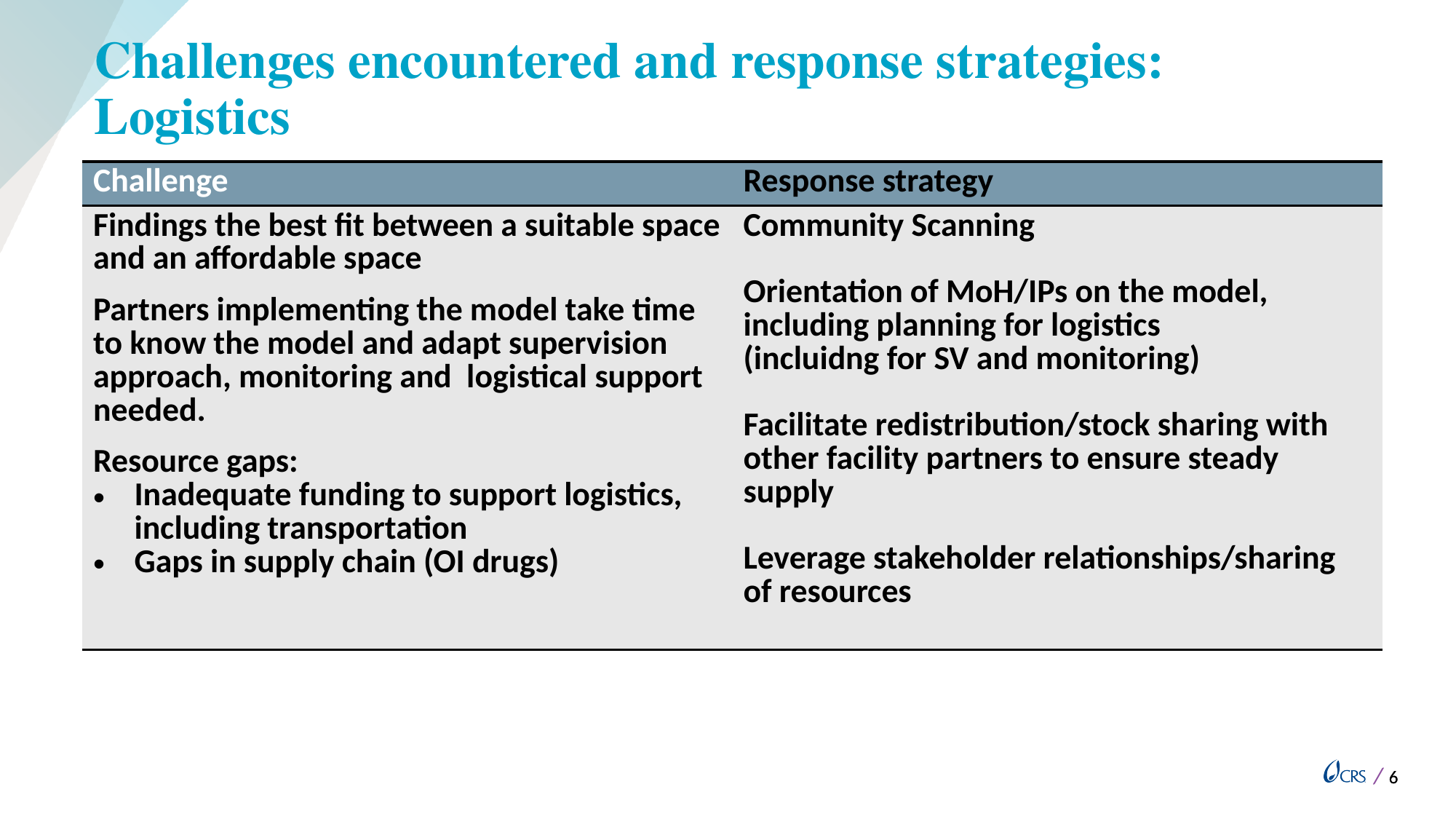

# Challenges encountered and response strategies: Logistics
| Challenge | Response strategy |
| --- | --- |
| Findings the best fit between a suitable space and an affordable space Partners implementing the model take time to know the model and adapt supervision approach, monitoring and logistical support needed. Resource gaps: Inadequate funding to support logistics, including transportation Gaps in supply chain (OI drugs) | Community Scanning Orientation of MoH/IPs on the model, including planning for logistics (incluidng for SV and monitoring) Facilitate redistribution/stock sharing with other facility partners to ensure steady supply Leverage stakeholder relationships/sharing of resources |